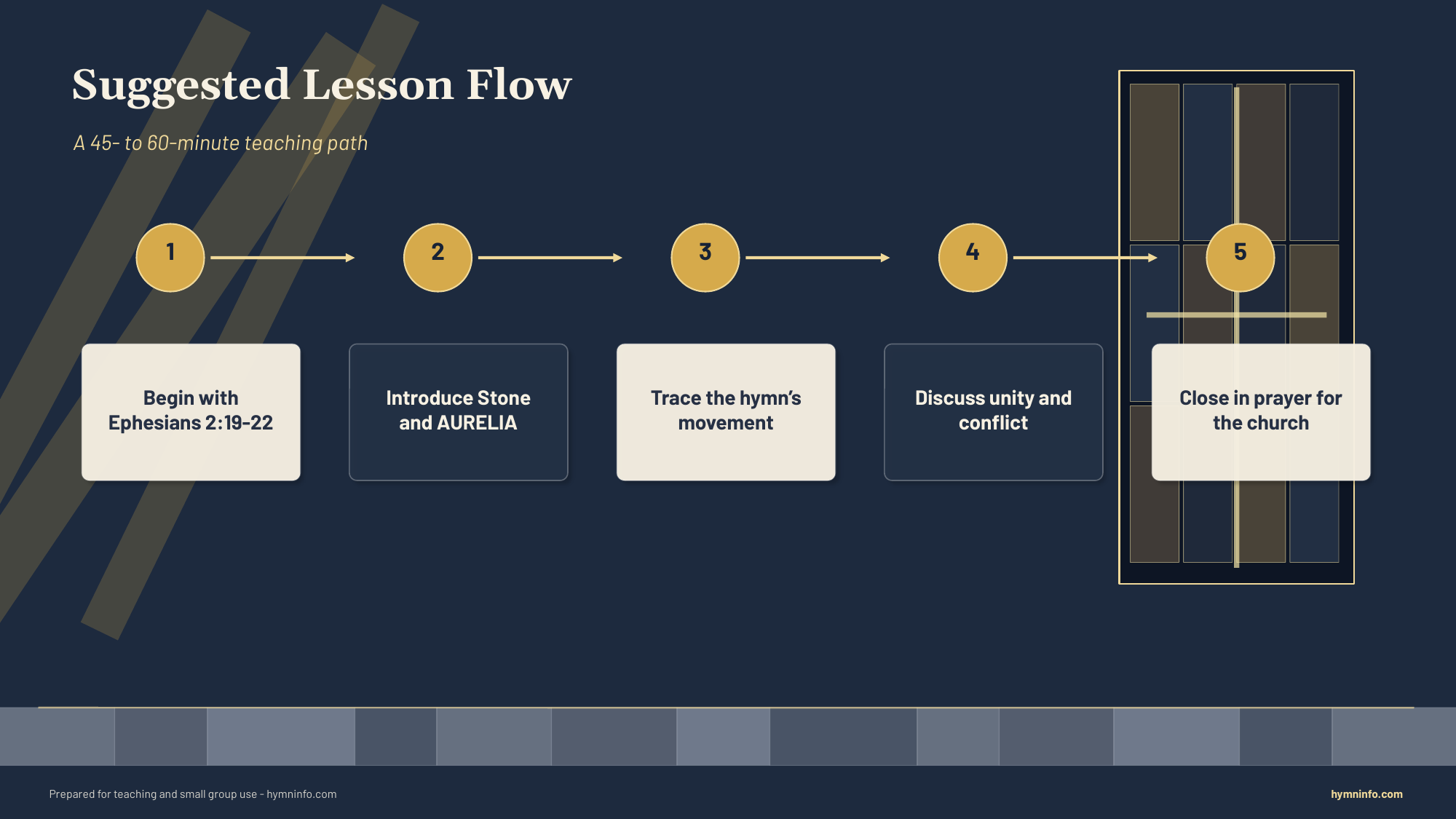

Suggested Lesson Flow

A 45- to 60-minute teaching path

1
2
3
4
5

Begin with Ephesians 2:19-22
Introduce Stone and AURELIA
Trace the hymn’s movement
Discuss unity and conflict
Close in prayer for the church

Prepared for teaching and small group use - hymninfo.com
hymninfo.com